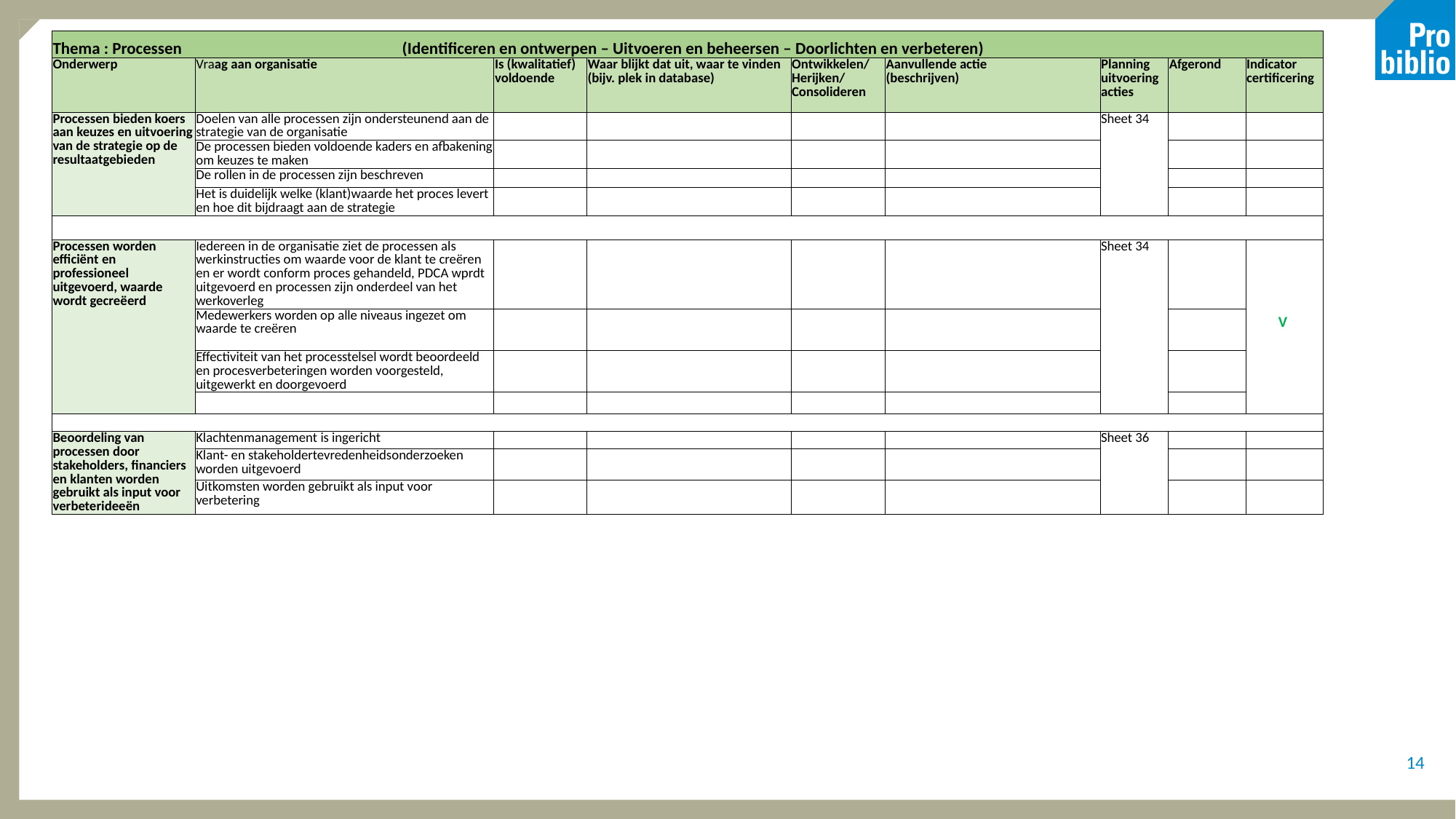

| Thema : Processen (Identificeren en ontwerpen – Uitvoeren en beheersen – Doorlichten en verbeteren) |  |  |  |  |  |  |  |  |
| --- | --- | --- | --- | --- | --- | --- | --- | --- |
| Onderwerp | Vraag aan organisatie | Is (kwalitatief) voldoende | Waar blijkt dat uit, waar te vinden (bijv. plek in database) | Ontwikkelen/ Herijken/ Consolideren | Aanvullende actie (beschrijven) | Planning uitvoering acties | Afgerond | Indicator certificering |
| Processen bieden koers aan keuzes en uitvoering van de strategie op de resultaatgebieden | Doelen van alle processen zijn ondersteunend aan de strategie van de organisatie |  |  |  |  | Sheet 34 |  |  |
|  | De processen bieden voldoende kaders en afbakening om keuzes te maken |  |  |  |  |  |  |  |
|  | De rollen in de processen zijn beschreven |  |  |  |  |  |  |  |
|  | Het is duidelijk welke (klant)waarde het proces levert en hoe dit bijdraagt aan de strategie |  |  |  |  |  |  |  |
|  |  |  |  |  |  |  |  |  |
| Processen worden efficiënt en professioneel uitgevoerd, waarde wordt gecreëerd | Iedereen in de organisatie ziet de processen als werkinstructies om waarde voor de klant te creëren en er wordt conform proces gehandeld, PDCA wprdt uitgevoerd en processen zijn onderdeel van het werkoverleg |  |  |  |  | Sheet 34 |  | V |
|  | Medewerkers worden op alle niveaus ingezet om waarde te creëren |  |  |  |  |  |  |  |
|  | Effectiviteit van het processtelsel wordt beoordeeld en procesverbeteringen worden voorgesteld, uitgewerkt en doorgevoerd |  |  |  |  |  |  |  |
|  |  |  |  |  |  |  |  |  |
|  |  |  |  |  |  |  |  |  |
| Beoordeling van processen door stakeholders, financiers en klanten worden gebruikt als input voor verbeterideeën | Klachtenmanagement is ingericht |  |  |  |  | Sheet 36 |  |  |
|  | Klant- en stakeholdertevredenheidsonderzoeken worden uitgevoerd |  |  |  |  |  |  |  |
|  | Uitkomsten worden gebruikt als input voor verbetering |  |  |  |  |  |  |  |
14